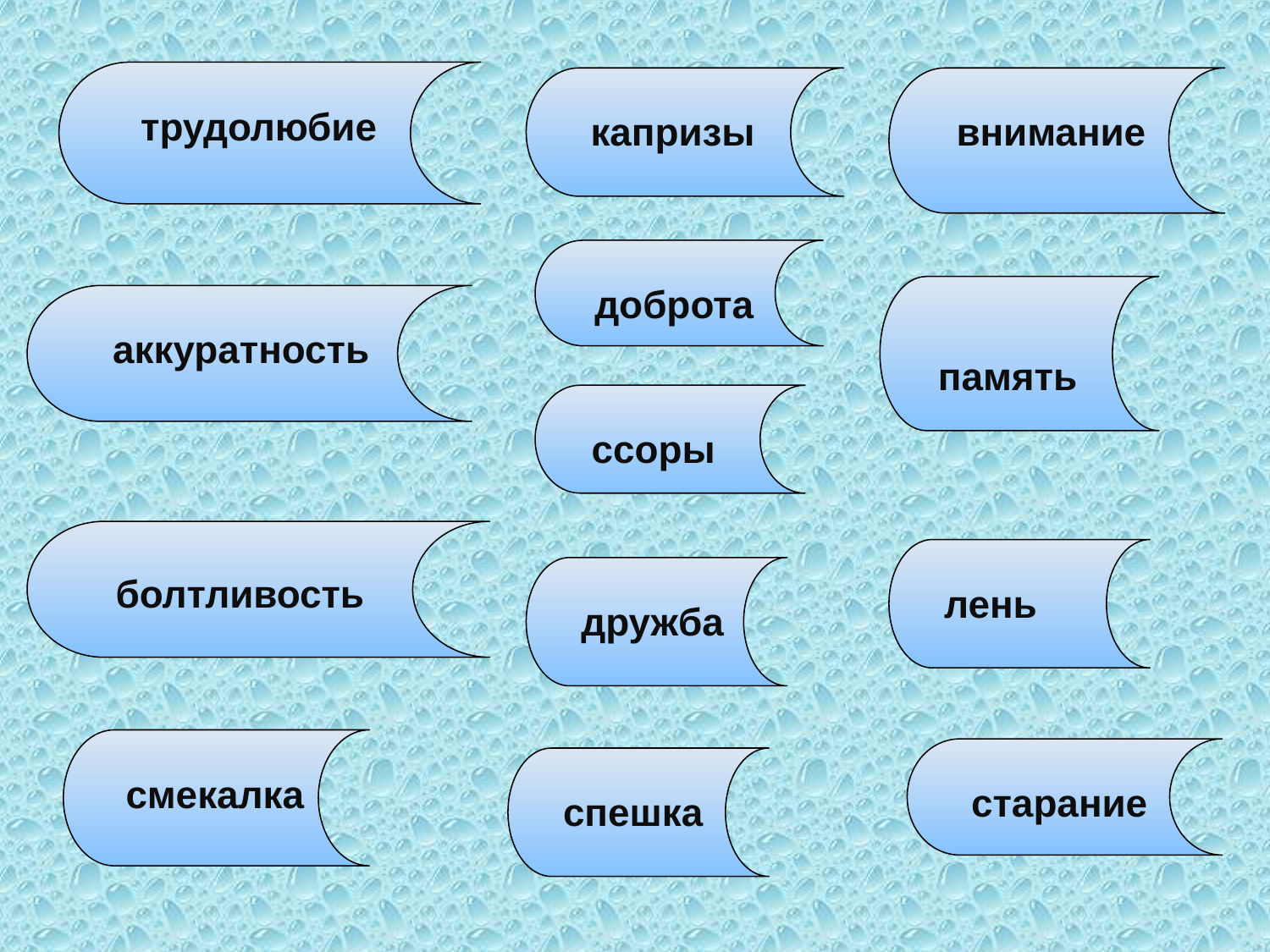

трудолюбие

капризы

внимание

доброта

память

аккуратность

ссоры

болтливость

лень

дружба

смекалка

старание

спешка